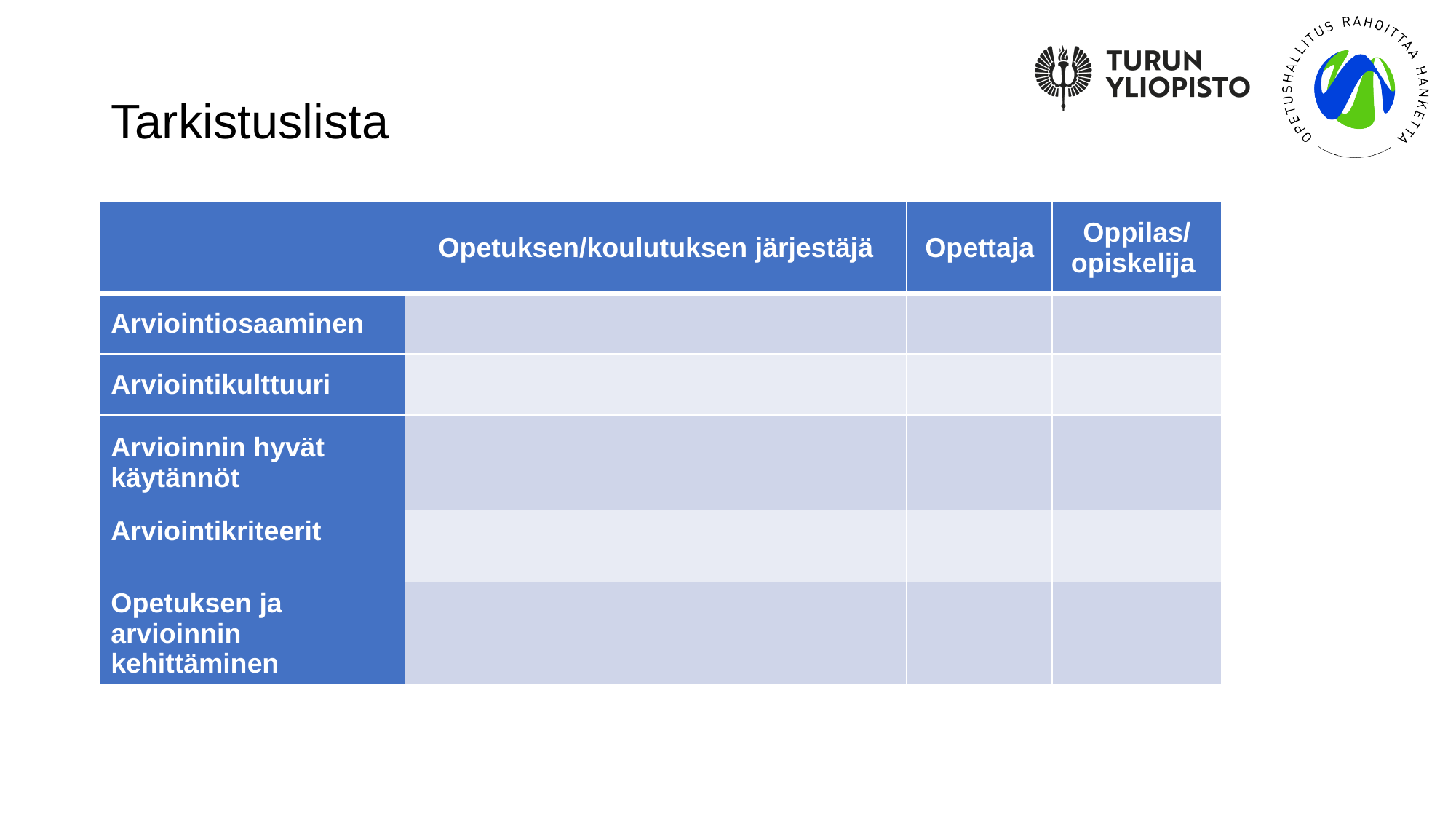

# Tarkistuslista
|  | Opetuksen/koulutuksen järjestäjä | Opettaja | Oppilas/ opiskelija |
| --- | --- | --- | --- |
| Arviointiosaaminen |  |  |  |
| Arviointikulttuuri |  |  |  |
| Arvioinnin hyvät käytännöt |  |  |  |
| Arviointikriteerit |  |  |  |
| Opetuksen ja arvioinnin kehittäminen |  |  |  |